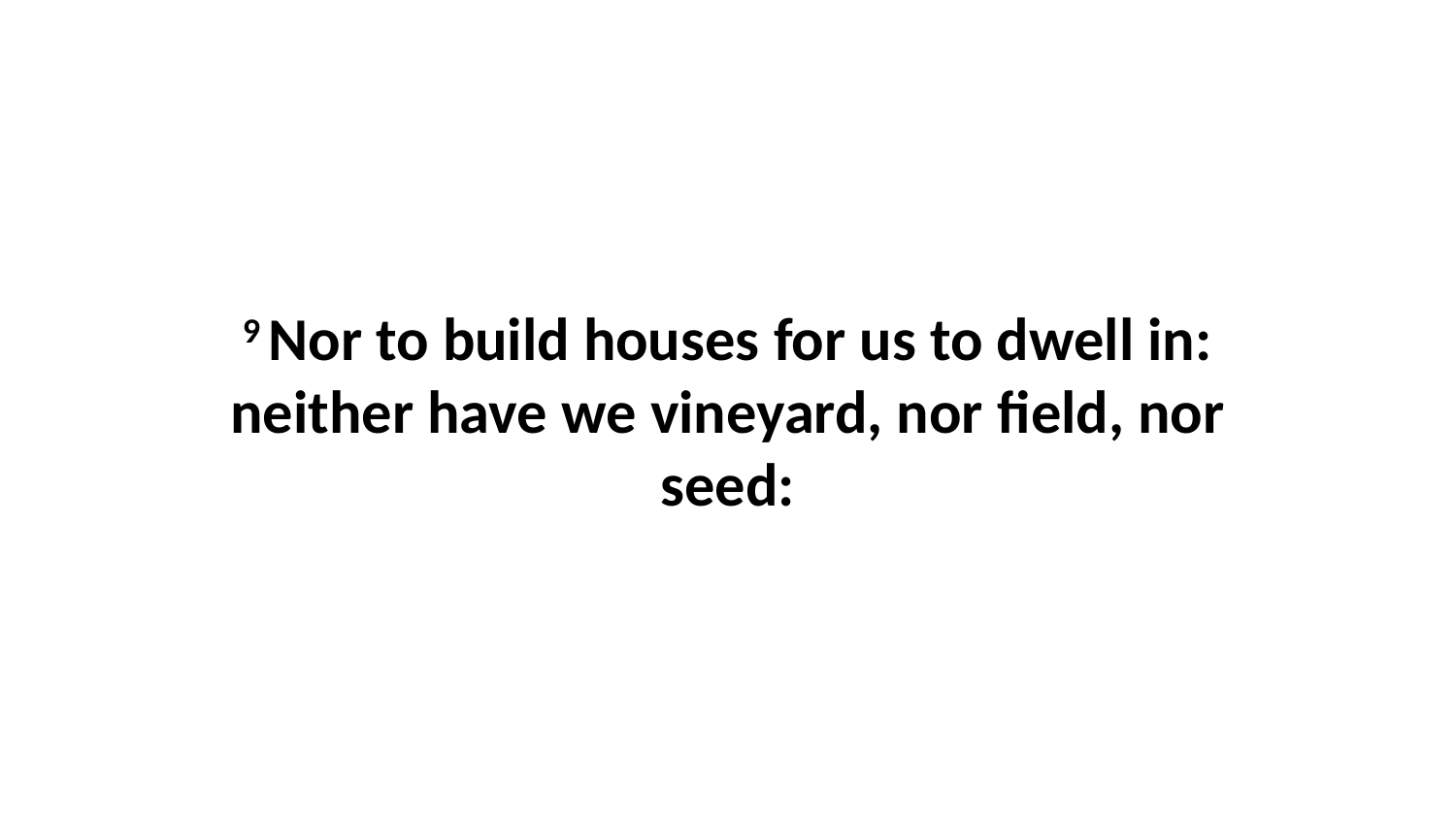

9 Nor to build houses for us to dwell in: neither have we vineyard, nor field, nor seed: